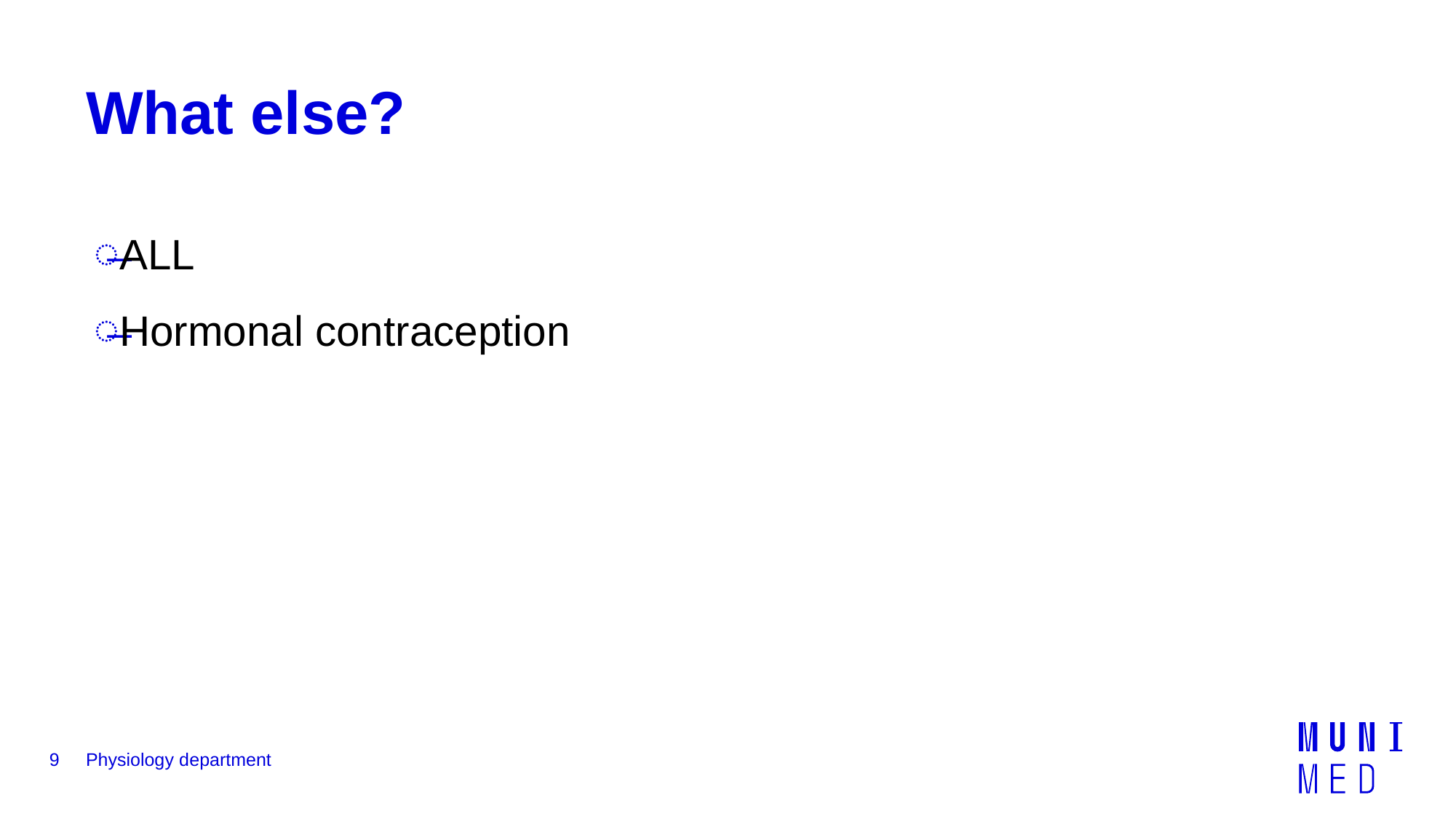

# What else?
ALL
Hormonal contraception
9
Physiology department